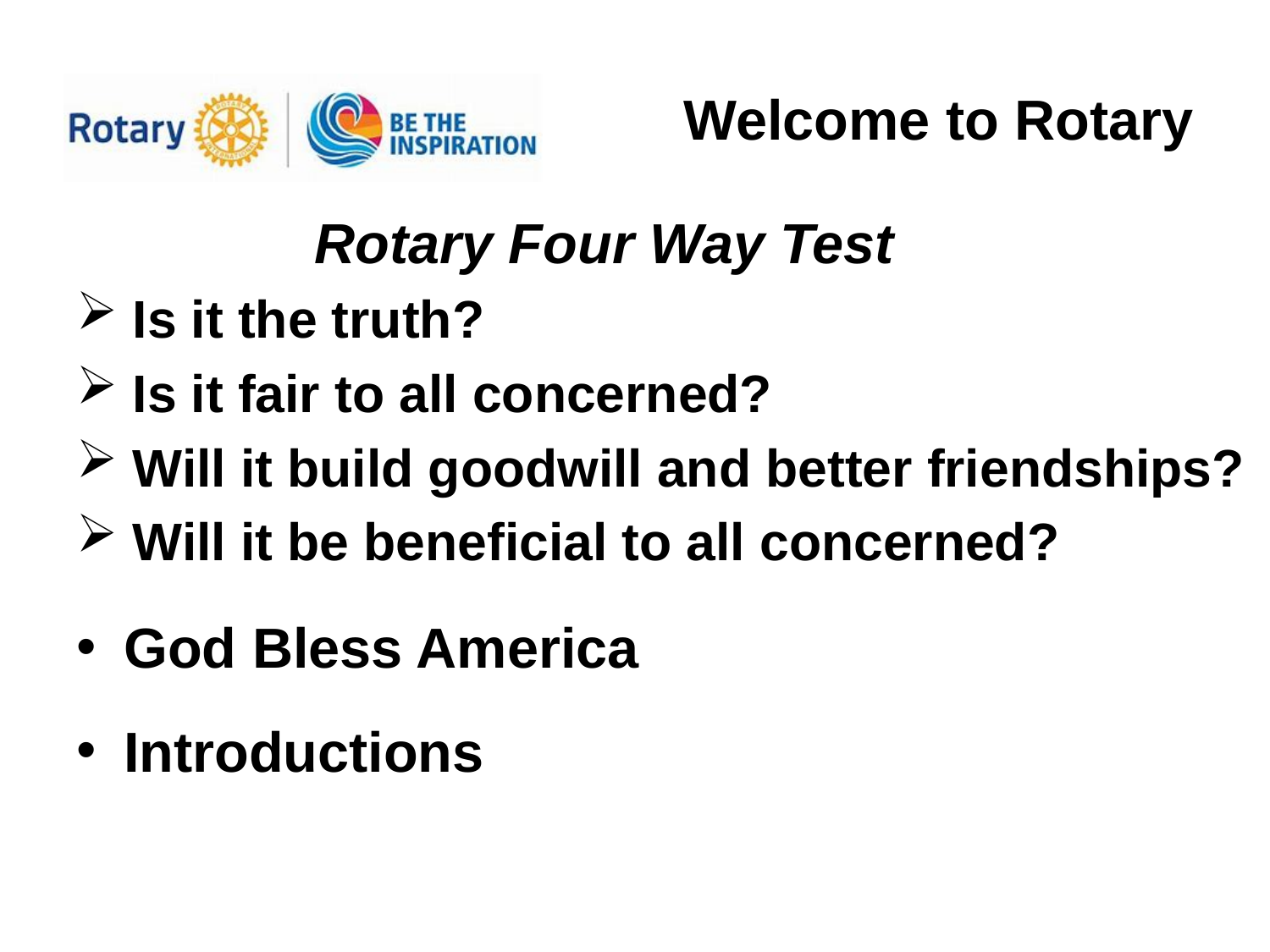

# Welcome to Rotary
Rotary Four Way Test
 Is it the truth?
 Is it fair to all concerned?
 Will it build goodwill and better friendships?
 Will it be beneficial to all concerned?

God Bless America

Introductions